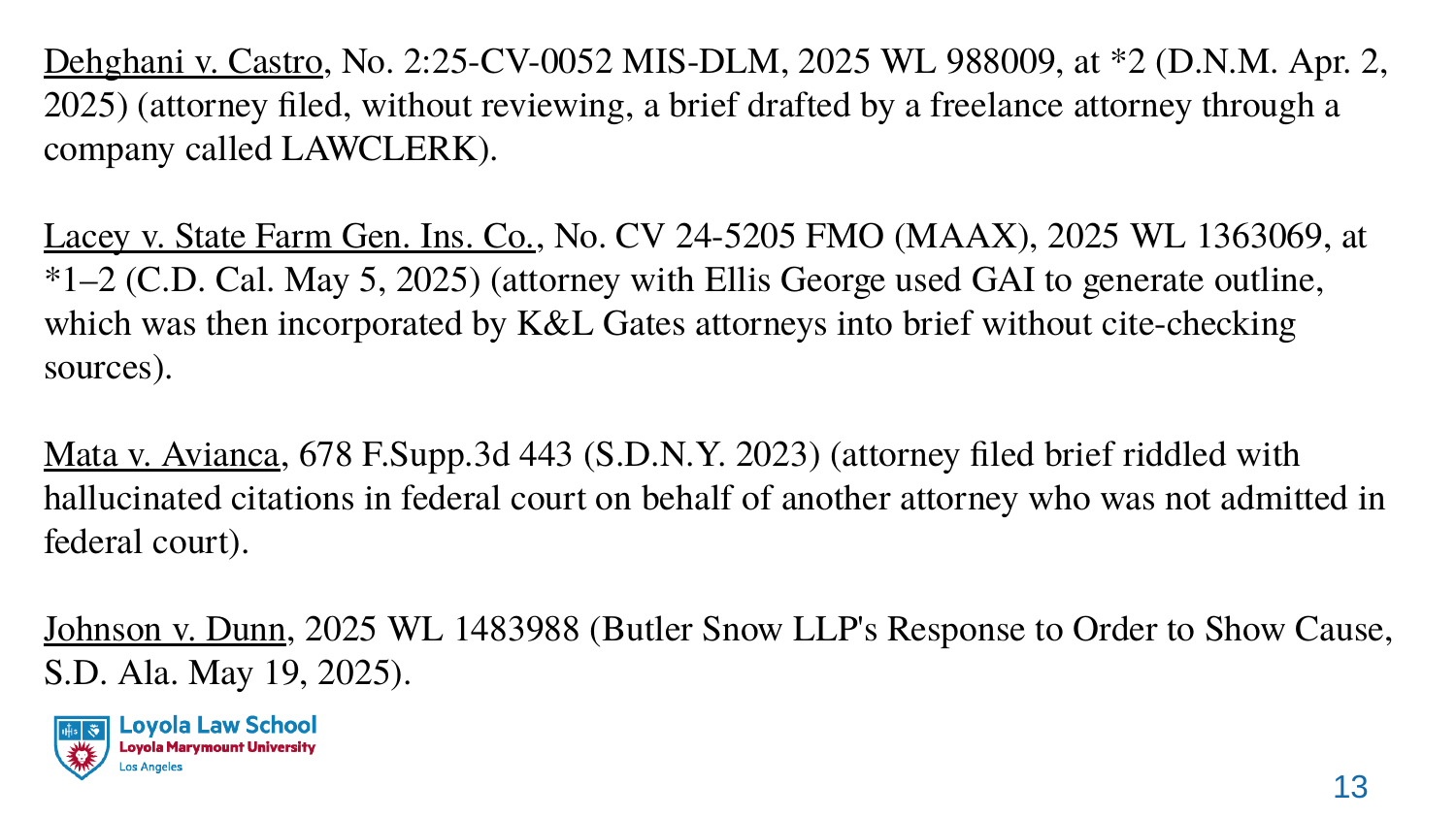

Dehghani v. Castro, No. 2:25-CV-0052 MIS-DLM, 2025 WL 988009, at *2 (D.N.M. Apr. 2, 2025) (attorney filed, without reviewing, a brief drafted by a freelance attorney through a company called LAWCLERK).

Lacey v. State Farm Gen. Ins. Co., No. CV 24-5205 FMO (MAAX), 2025 WL 1363069, at *1–2 (C.D. Cal. May 5, 2025) (attorney with Ellis George used GAI to generate outline, which was then incorporated by K&L Gates attorneys into brief without cite-checking sources).

Mata v. Avianca, 678 F.Supp.3d 443 (S.D.N.Y. 2023) (attorney filed brief riddled with hallucinated citations in federal court on behalf of another attorney who was not admitted in federal court).

Johnson v. Dunn, 2025 WL 1483988 (Butler Snow LLP's Response to Order to Show Cause, S.D. Ala. May 19, 2025).

13